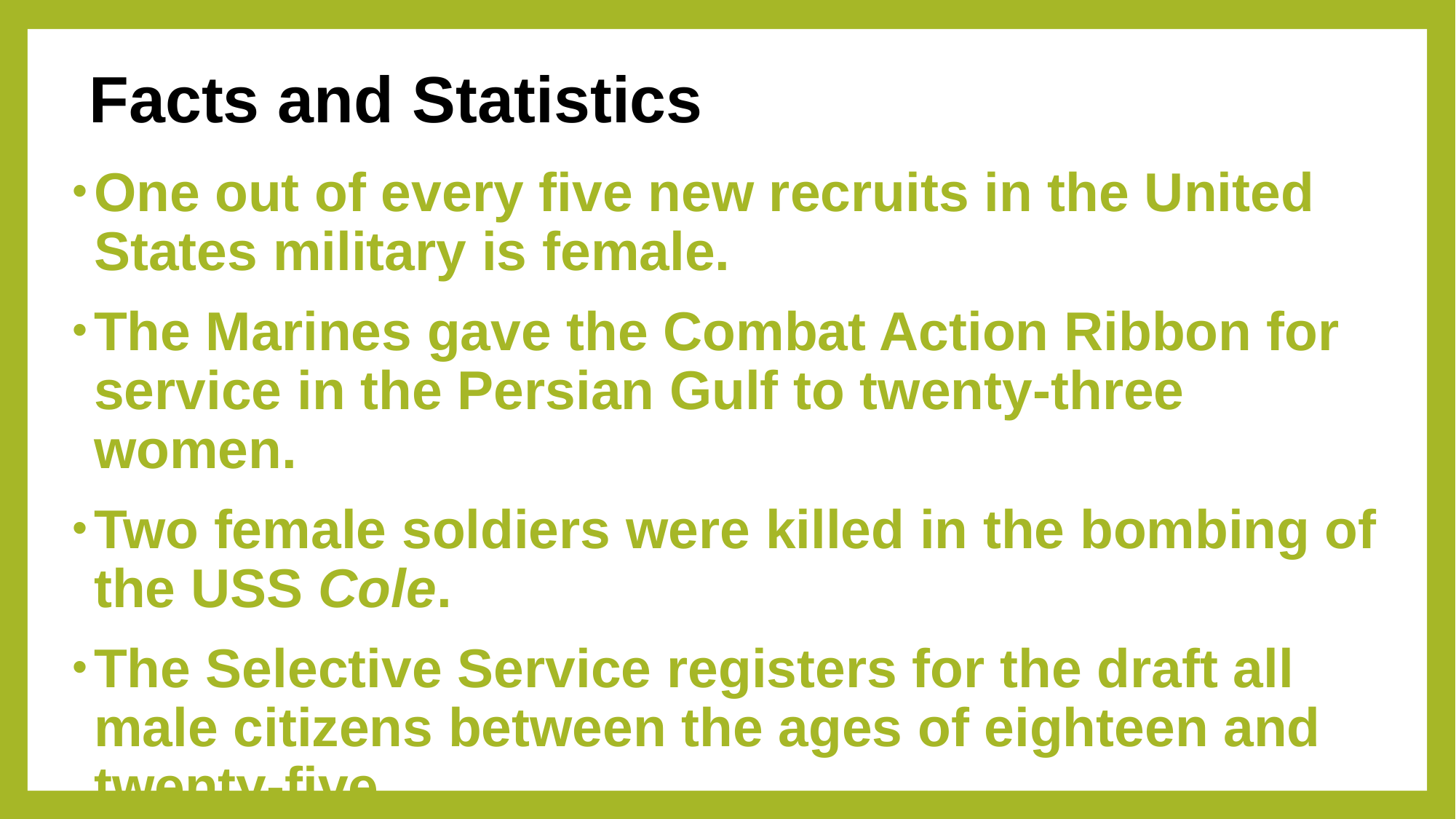

# Facts and Statistics
One out of every five new recruits in the United States military is female.
The Marines gave the Combat Action Ribbon for service in the Persian Gulf to twenty-three women.
Two female soldiers were killed in the bombing of the USS Cole.
The Selective Service registers for the draft all male citizens between the ages of eighteen and twenty-five.